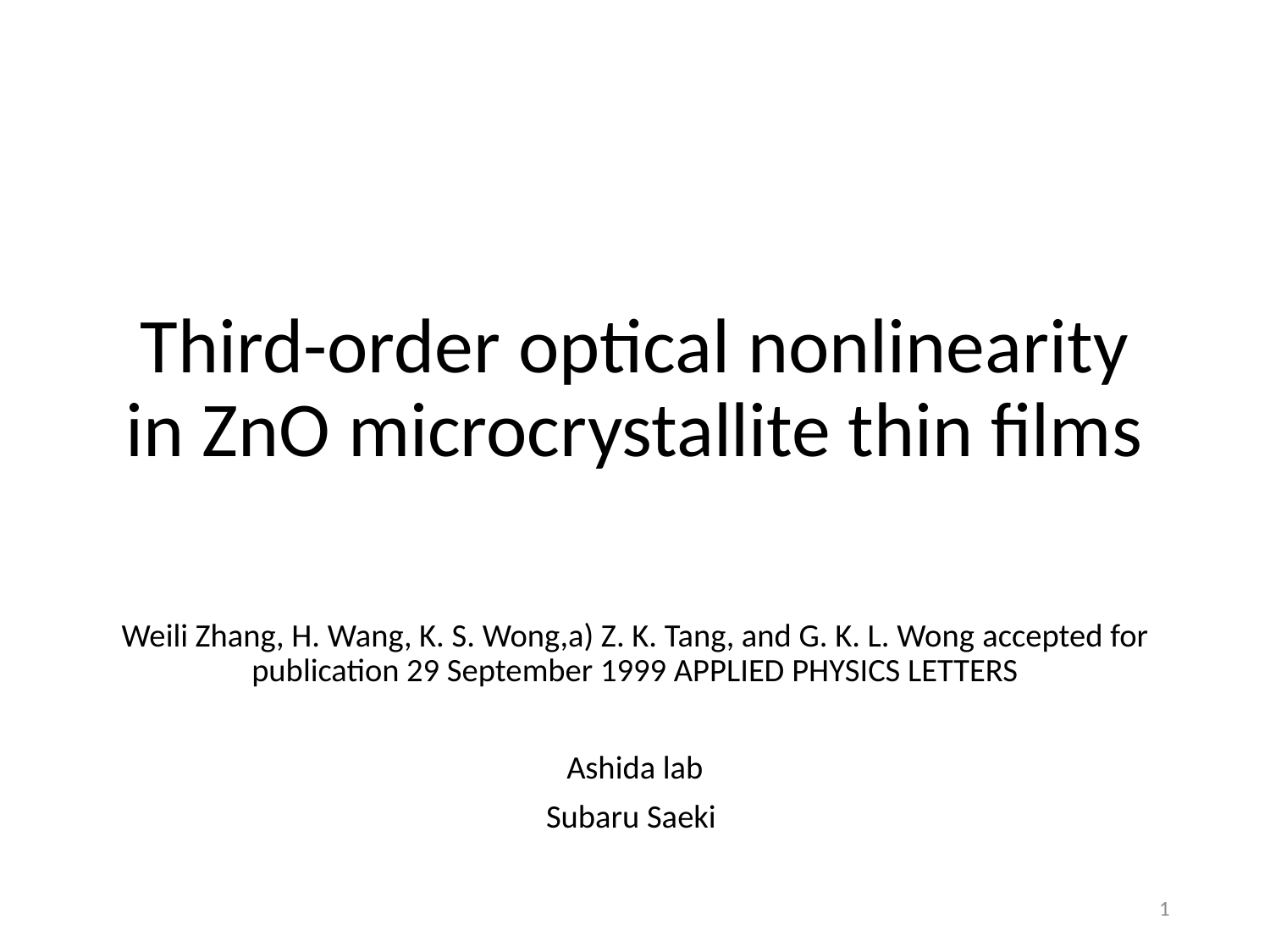

# Third-order optical nonlinearity in ZnO microcrystallite thin films
Weili Zhang, H. Wang, K. S. Wong,a) Z. K. Tang, and G. K. L. Wong accepted for publication 29 September 1999 APPLIED PHYSICS LETTERS

Ashida lab
Subaru Saeki
1